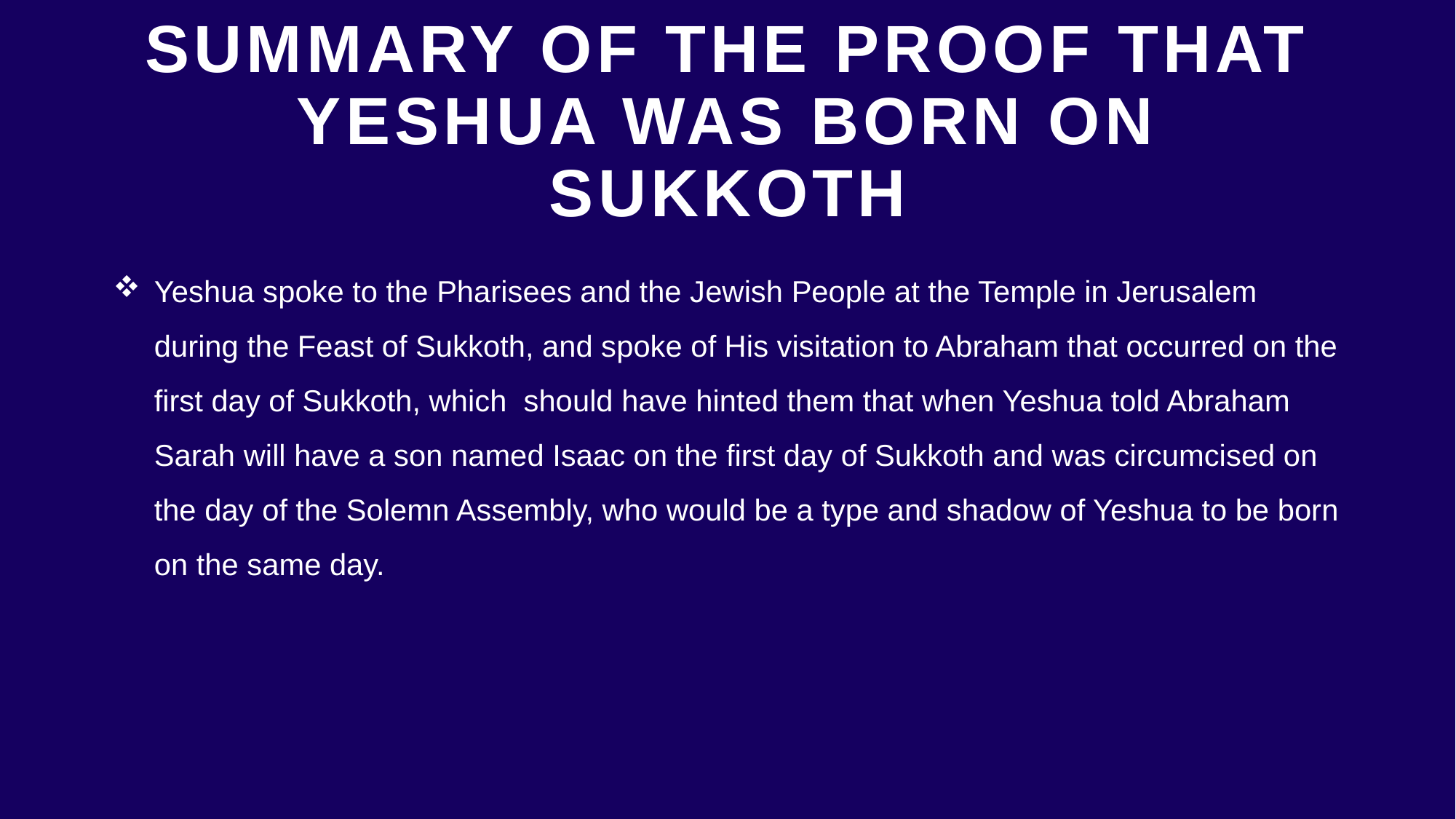

# SUMMARY of the proof that yeshua was born on sukkoth
Yeshua spoke to the Pharisees and the Jewish People at the Temple in Jerusalem during the Feast of Sukkoth, and spoke of His visitation to Abraham that occurred on the first day of Sukkoth, which  should have hinted them that when Yeshua told Abraham Sarah will have a son named Isaac on the first day of Sukkoth and was circumcised on the day of the Solemn Assembly, who would be a type and shadow of Yeshua to be born on the same day.